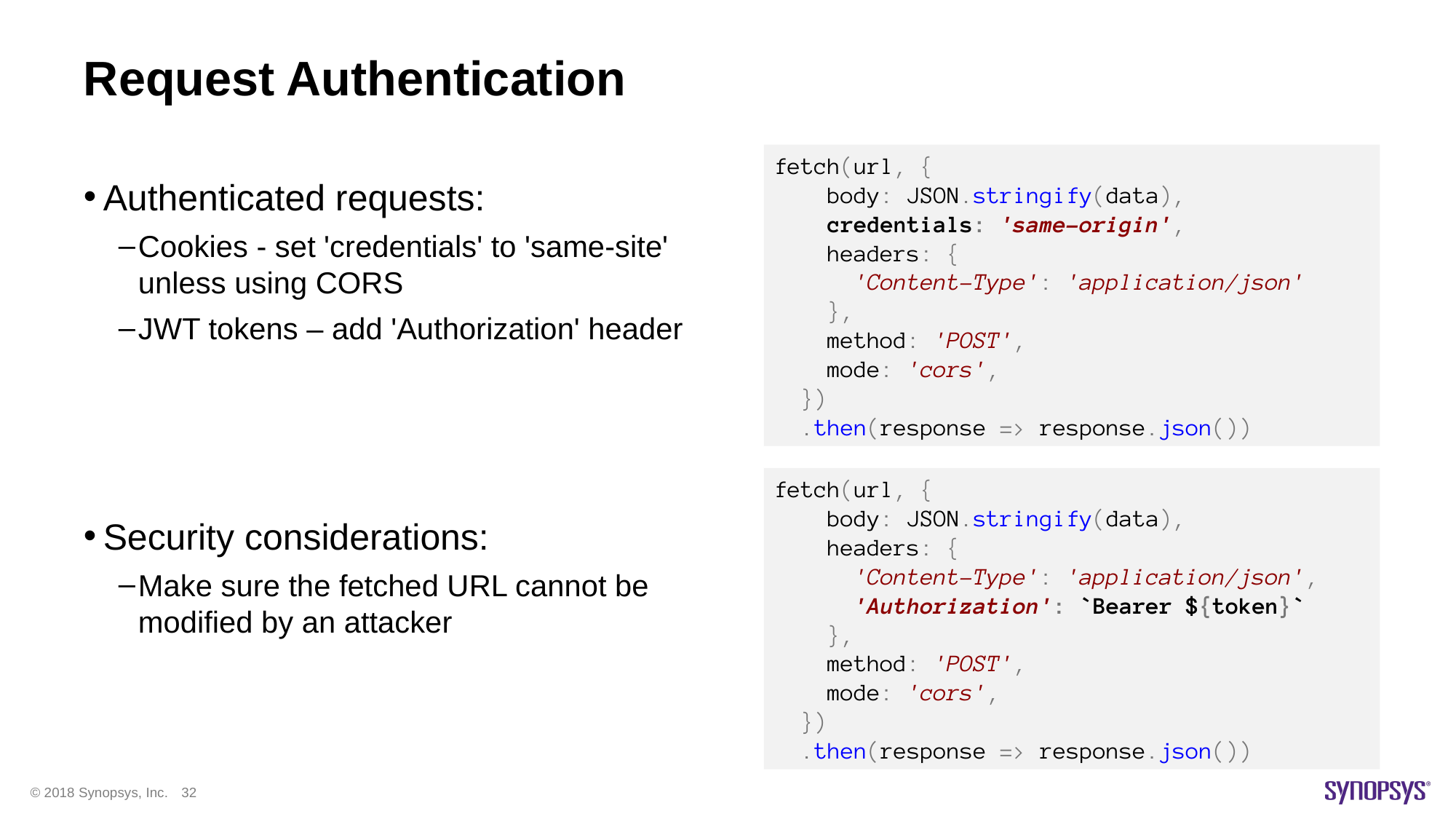

# Request Authentication
fetch(url, {
    body: JSON.stringify(data), 
    credentials: 'same-origin',
    headers: {
      'Content-Type': 'application/json'
    },
    method: 'POST', 
    mode: 'cors', 
  })
  .then(response => response.json())
Authenticated requests:
Cookies - set 'credentials' to 'same-site' unless using CORS
JWT tokens – add 'Authorization' header

Security considerations:
Make sure the fetched URL cannot be modified by an attacker
fetch(url, {
    body: JSON.stringify(data), 
    headers: {
      'Content-Type': 'application/json',
      'Authorization': `Bearer ${token}`
    },
    method: 'POST', 
    mode: 'cors', 
  })
  .then(response => response.json())